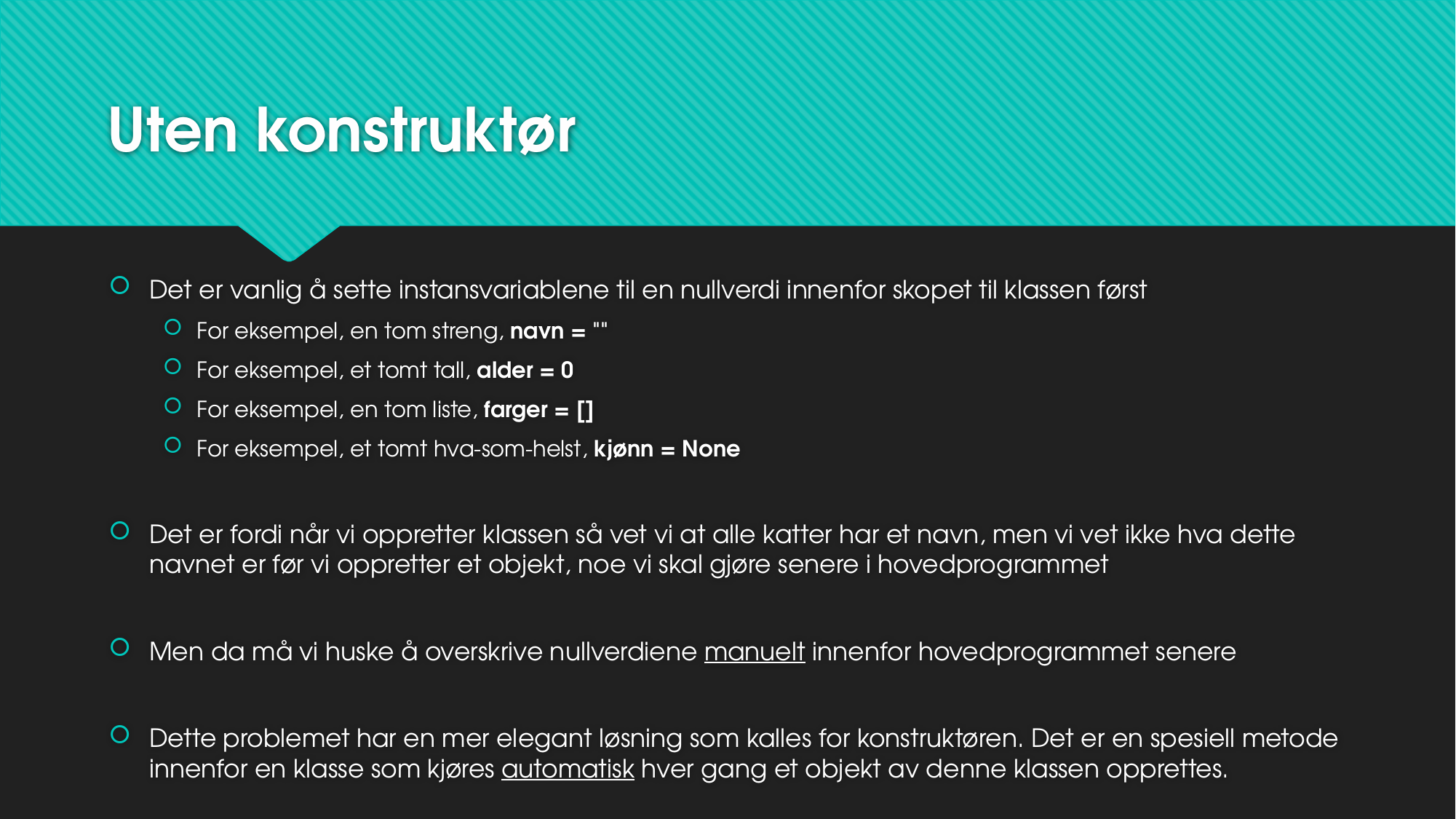

# Uten konstruktør
Det er vanlig å sette instansvariablene til en nullverdi innenfor skopet til klassen først
For eksempel, en tom streng, navn = ""
For eksempel, et tomt tall, alder = 0
For eksempel, en tom liste, farger = []
For eksempel, et tomt hva-som-helst, kjønn = None

Det er fordi når vi oppretter klassen så vet vi at alle katter har et navn, men vi vet ikke hva dette navnet er før vi oppretter et objekt, noe vi skal gjøre senere i hovedprogrammet

Men da må vi huske å overskrive nullverdiene manuelt innenfor hovedprogrammet senere

Dette problemet har en mer elegant løsning som kalles for konstruktøren. Det er en spesiell metode innenfor en klasse som kjøres automatisk hver gang et objekt av denne klassen opprettes.